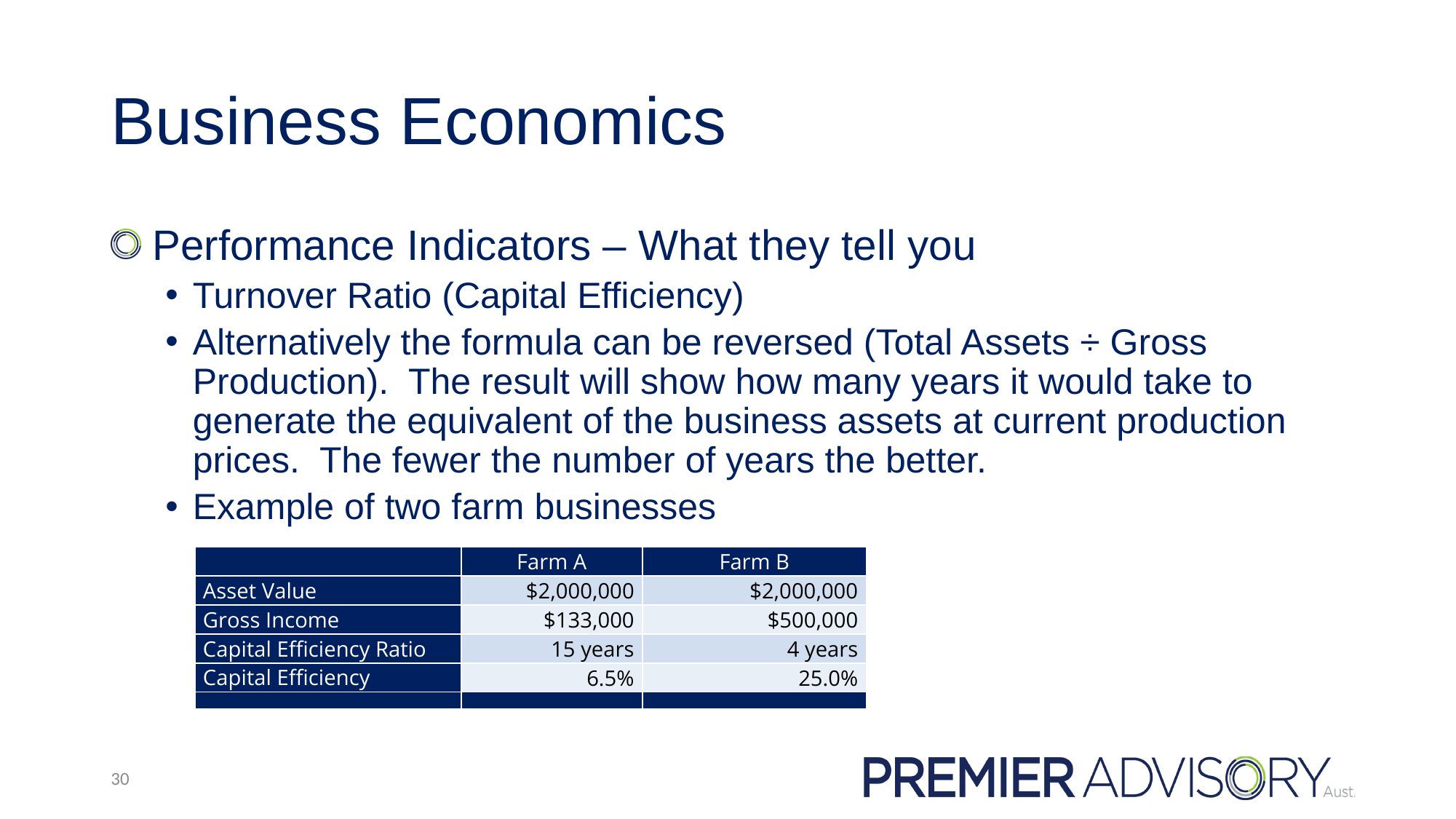

# Business Economics
 Performance Indicators – What they tell you
Turnover Ratio (Capital Efficiency)
Alternatively the formula can be reversed (Total Assets ÷ Gross Production).  The result will show how many years it would take to generate the equivalent of the business assets at current production prices.  The fewer the number of years the better.
Example of two farm businesses

|  | Farm A | Farm B |
| --- | --- | --- |
| Asset Value | $2,000,000 | $2,000,000 |
| Gross Income | $133,000 | $500,000 |
| Capital Efficiency Ratio | 15 years | 4 years |
| Capital Efficiency | 6.5% | 25.0% |
|  |  |  |

30